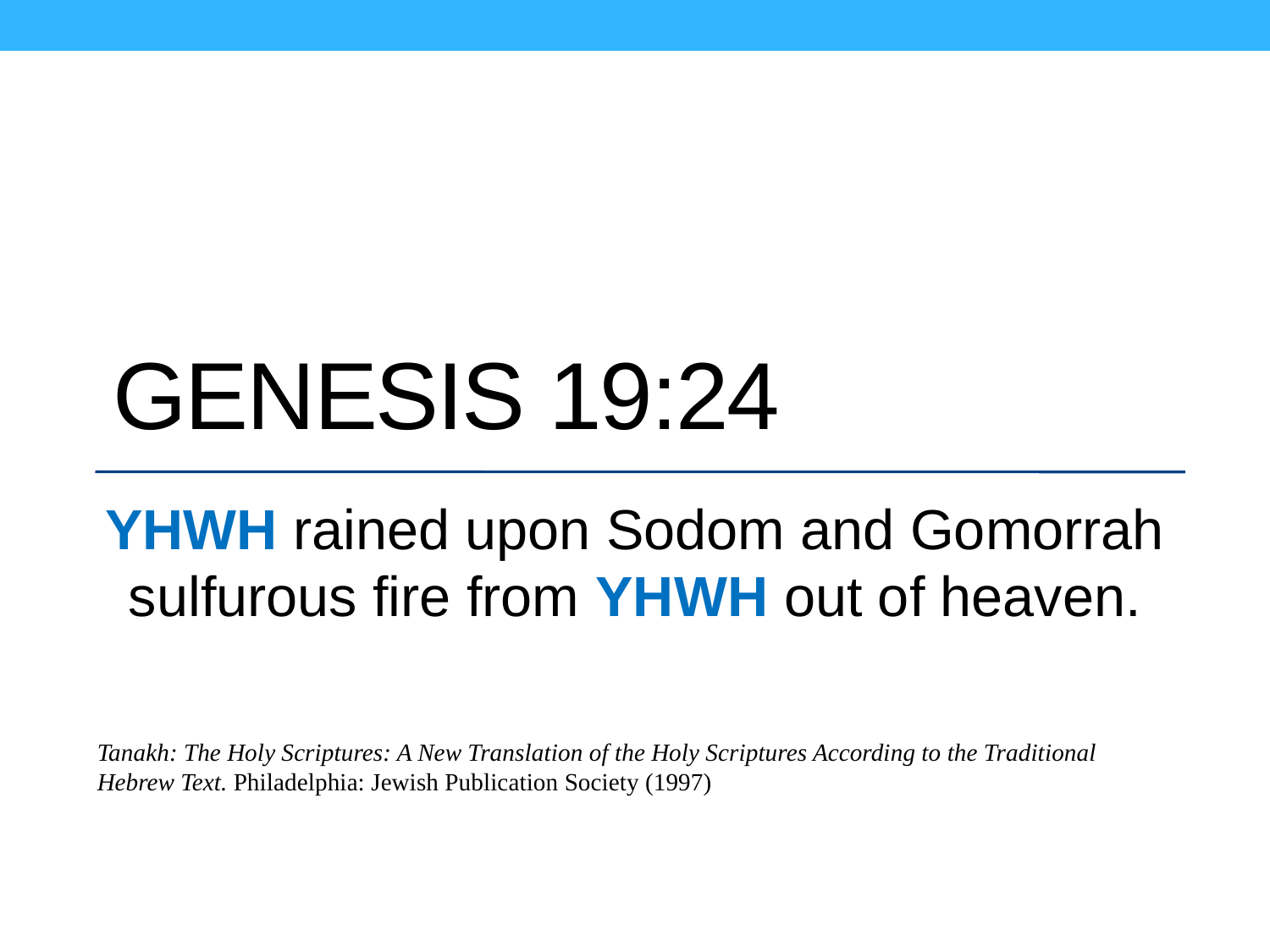

# Genesis 19:24

YHWH rained upon Sodom and Gomorrah sulfurous fire from YHWH out of heaven.

Tanakh: The Holy Scriptures: A New Translation of the Holy Scriptures According to the Traditional Hebrew Text. Philadelphia: Jewish Publication Society (1997)